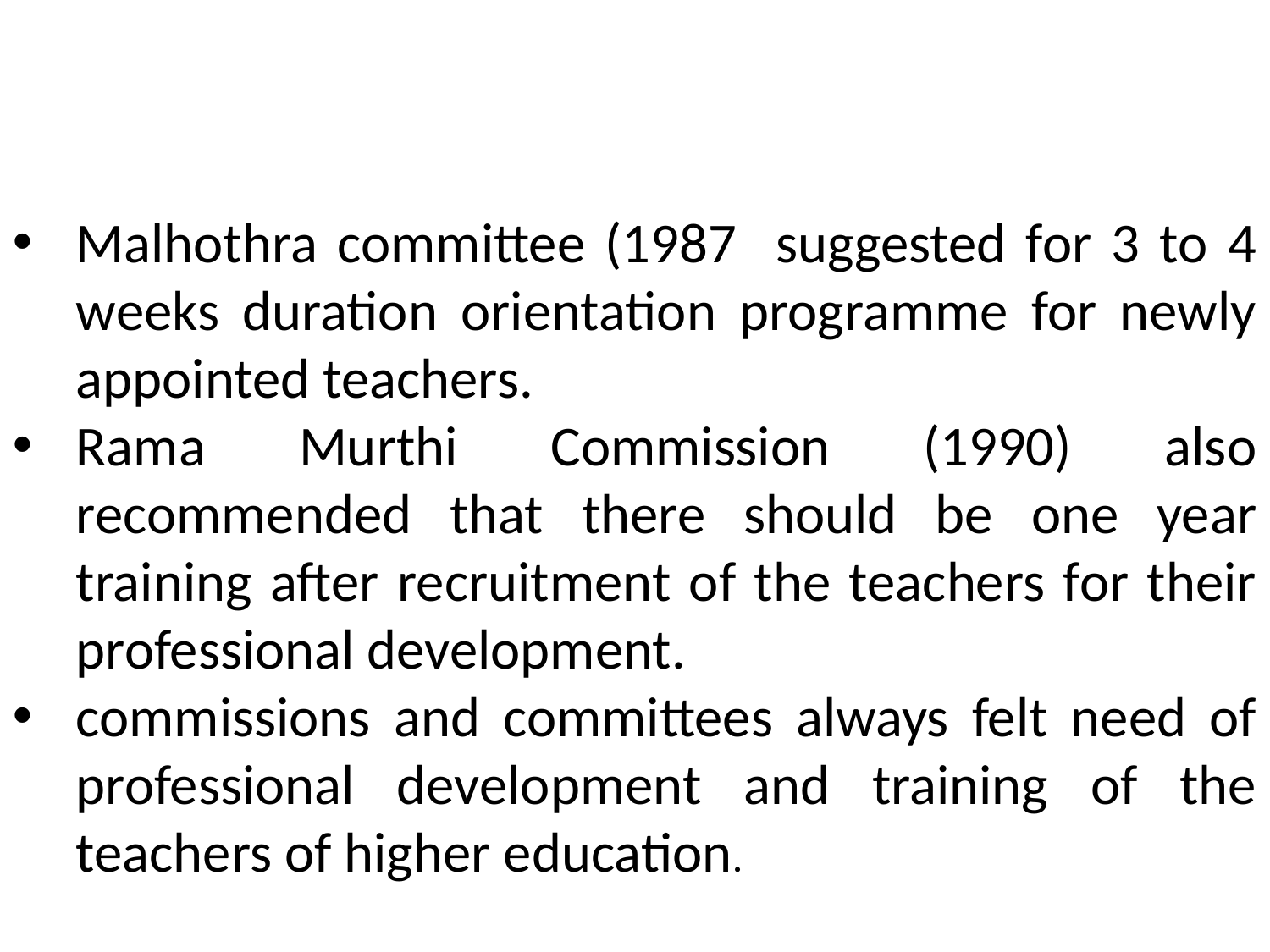

Malhothra committee (1987  suggested for 3 to 4 weeks duration orientation programme for newly appointed teachers.
Rama Murthi Commission (1990) also recommended that there should be one year training after recruitment of the teachers for their professional development.
commissions and committees always felt need of professional development and training of the teachers of higher education.